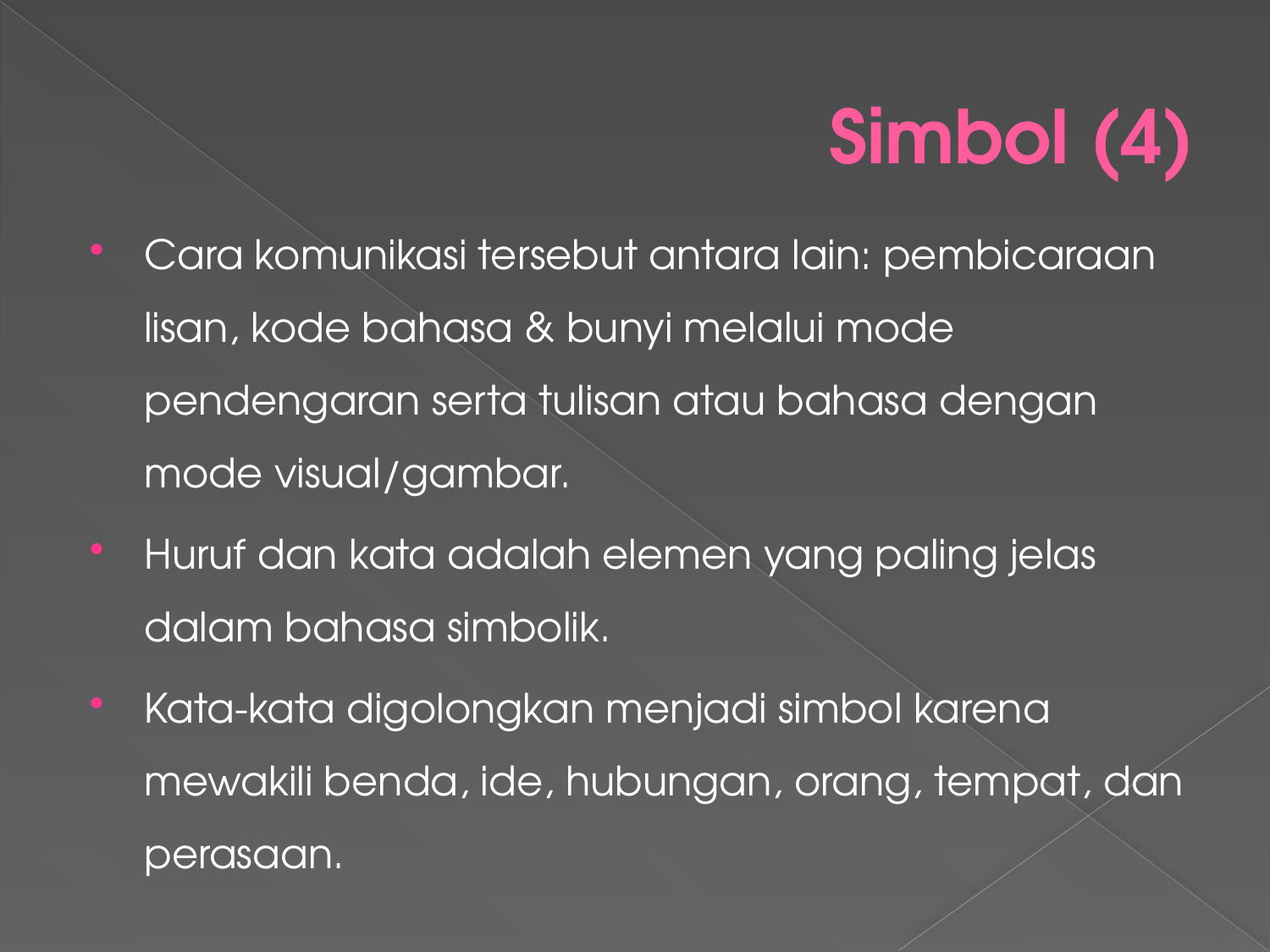

# Simbol (4)
Cara komunikasi tersebut antara lain: pembicaraan lisan, kode bahasa & bunyi melalui mode pendengaran serta tulisan atau bahasa dengan mode visual/gambar.
Huruf dan kata adalah elemen yang paling jelas dalam bahasa simbolik.
Kata-kata digolongkan menjadi simbol karena mewakili benda, ide, hubungan, orang, tempat, dan perasaan.